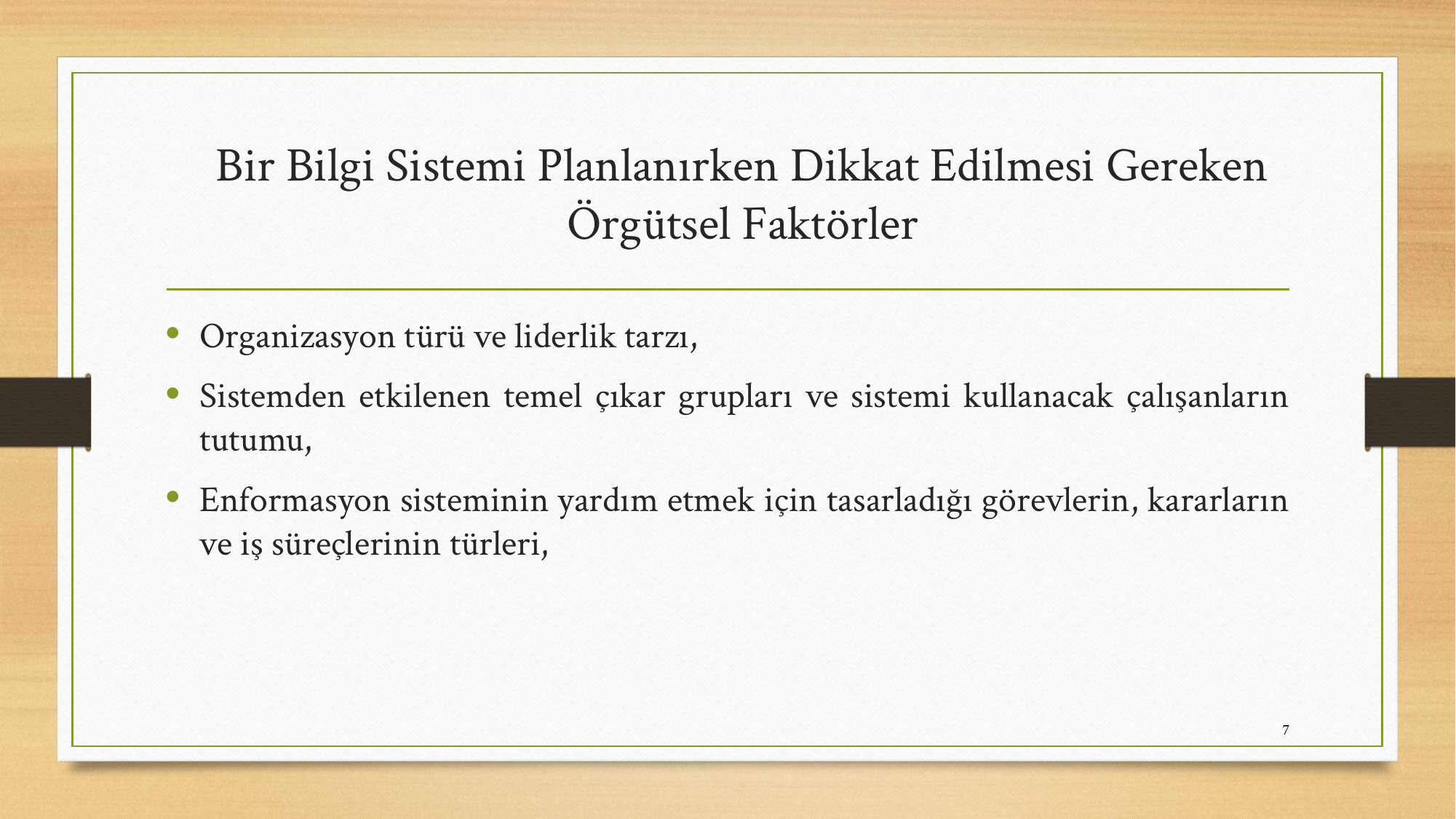

# Bir Bilgi Sistemi Planlanırken Dikkat Edilmesi Gereken Örgütsel Faktörler
Organizasyon türü ve liderlik tarzı,
Sistemden etkilenen temel çıkar grupları ve sistemi kullanacak çalışanların tutumu,
Enformasyon sisteminin yardım etmek için tasarladığı görevlerin, kararların ve iş süreçlerinin türleri,

7